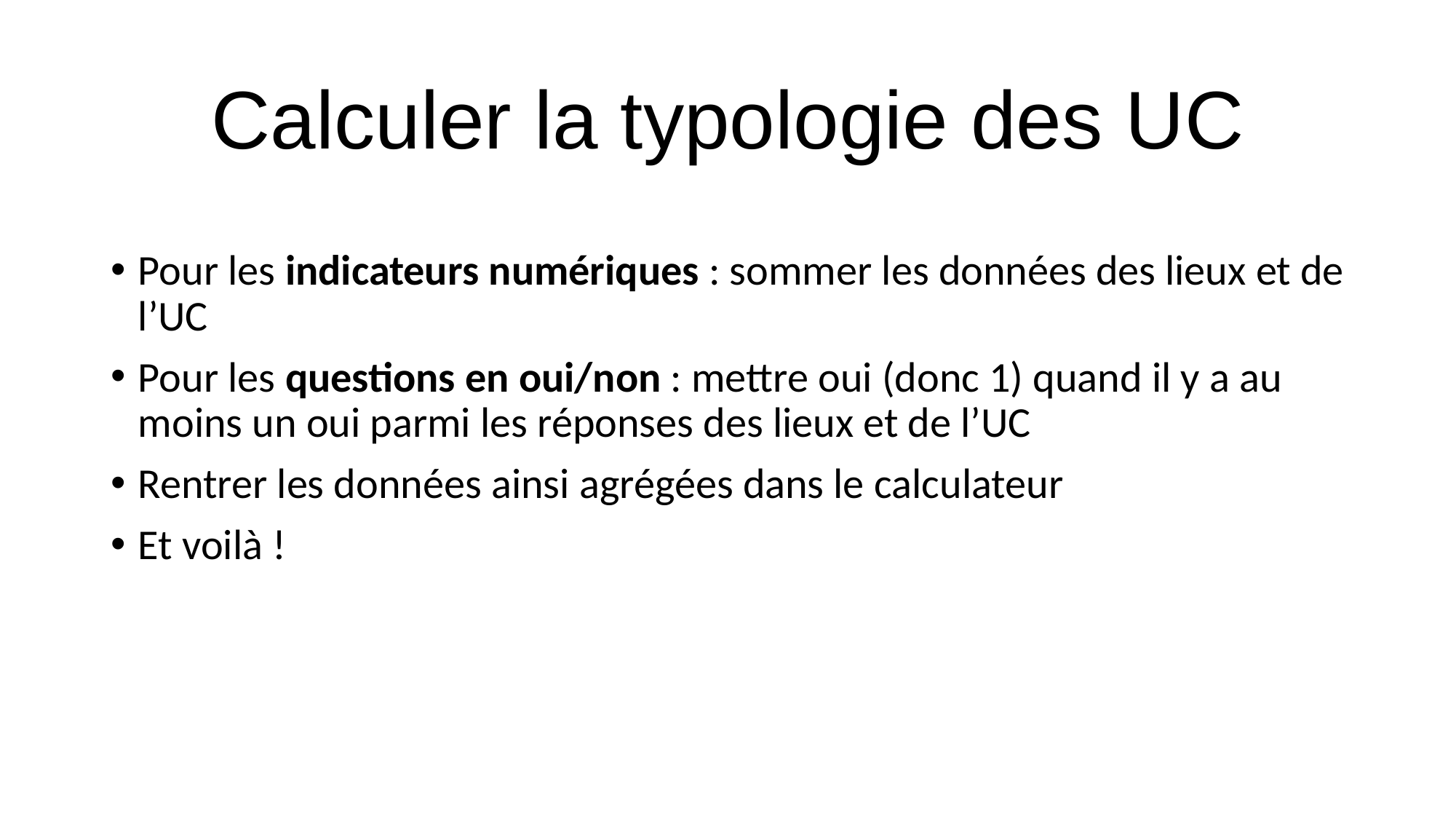

# Calculer la typologie des UC
Pour les indicateurs numériques : sommer les données des lieux et de l’UC
Pour les questions en oui/non : mettre oui (donc 1) quand il y a au moins un oui parmi les réponses des lieux et de l’UC
Rentrer les données ainsi agrégées dans le calculateur
Et voilà !